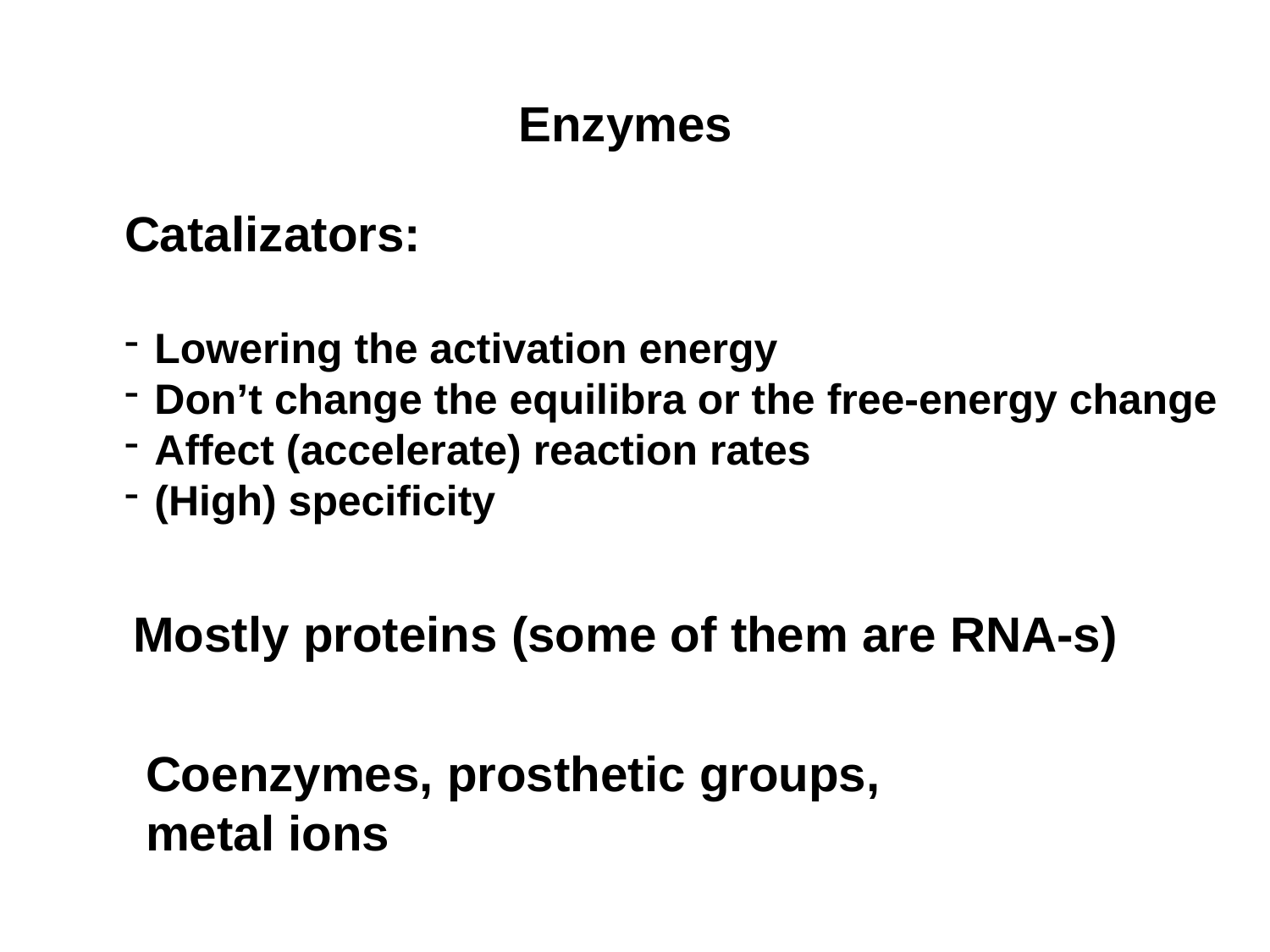

Enzymes
Catalizators:

Lowering the activation energy
Don’t change the equilibra or the free-energy change
Affect (accelerate) reaction rates
(High) specificity
Mostly proteins (some of them are RNA-s)
Coenzymes, prosthetic groups,
metal ions